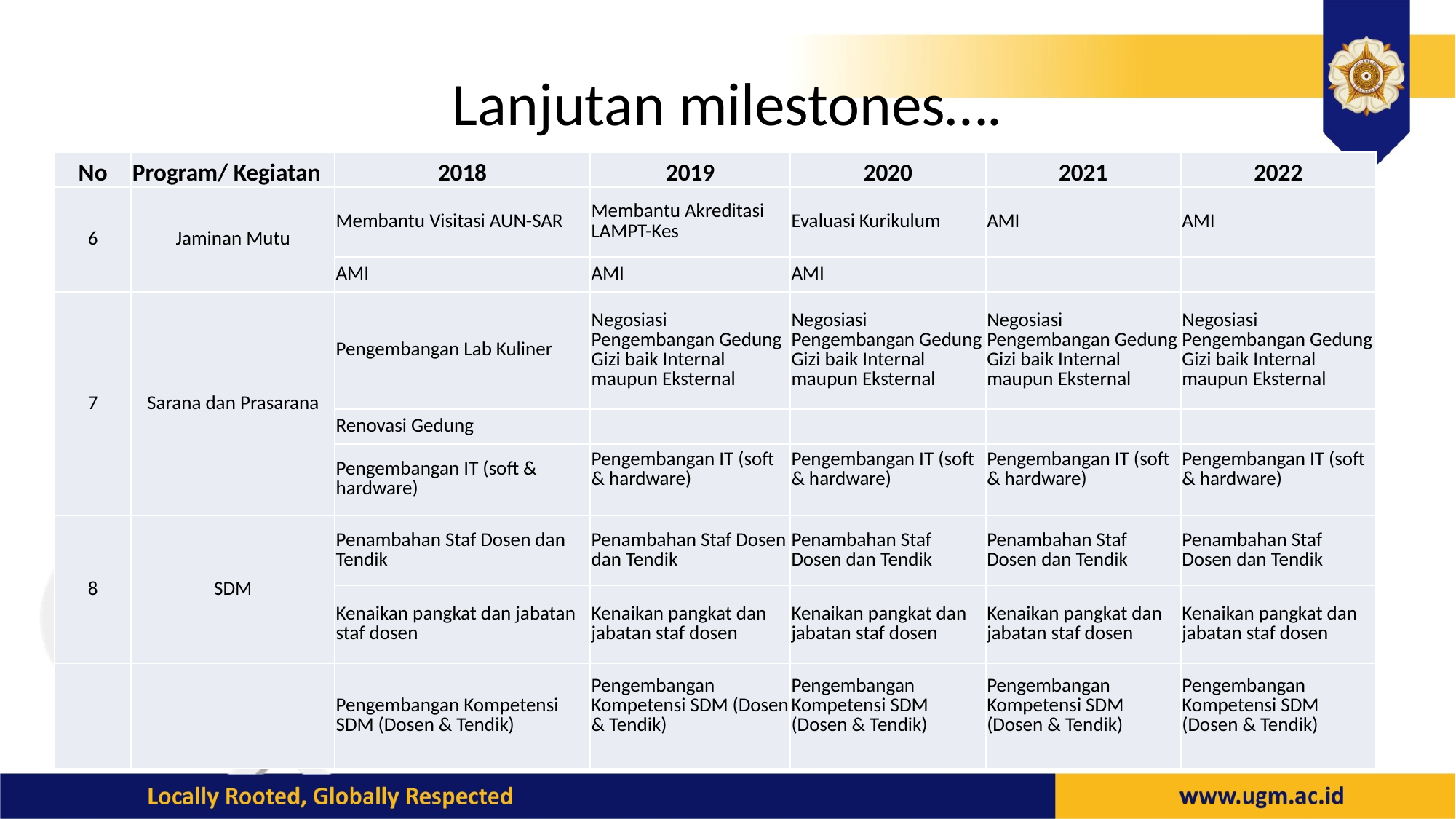

# Lanjutan milestones….
| No | Program/ Kegiatan | 2018 | 2019 | 2020 | 2021 | 2022 |
| --- | --- | --- | --- | --- | --- | --- |
| 6 | Jaminan Mutu | Membantu Visitasi AUN-SAR | Membantu Akreditasi LAMPT-Kes | Evaluasi Kurikulum | AMI | AMI |
|  |  | AMI | AMI | AMI |  |  |
| 7 | Sarana dan Prasarana | Pengembangan Lab Kuliner | Negosiasi Pengembangan Gedung Gizi baik Internal maupun Eksternal | Negosiasi Pengembangan Gedung Gizi baik Internal maupun Eksternal | Negosiasi Pengembangan Gedung Gizi baik Internal maupun Eksternal | Negosiasi Pengembangan Gedung Gizi baik Internal maupun Eksternal |
|  |  | Renovasi Gedung |  |  |  |  |
|  |  | Pengembangan IT (soft & hardware) | Pengembangan IT (soft & hardware) | Pengembangan IT (soft & hardware) | Pengembangan IT (soft & hardware) | Pengembangan IT (soft & hardware) |
| 8 | SDM | Penambahan Staf Dosen dan Tendik | Penambahan Staf Dosen dan Tendik | Penambahan Staf Dosen dan Tendik | Penambahan Staf Dosen dan Tendik | Penambahan Staf Dosen dan Tendik |
|  |  | Kenaikan pangkat dan jabatan staf dosen | Kenaikan pangkat dan jabatan staf dosen | Kenaikan pangkat dan jabatan staf dosen | Kenaikan pangkat dan jabatan staf dosen | Kenaikan pangkat dan jabatan staf dosen |
|  |  | Pengembangan Kompetensi SDM (Dosen & Tendik) | Pengembangan Kompetensi SDM (Dosen & Tendik) | Pengembangan Kompetensi SDM (Dosen & Tendik) | Pengembangan Kompetensi SDM (Dosen & Tendik) | Pengembangan Kompetensi SDM (Dosen & Tendik) |